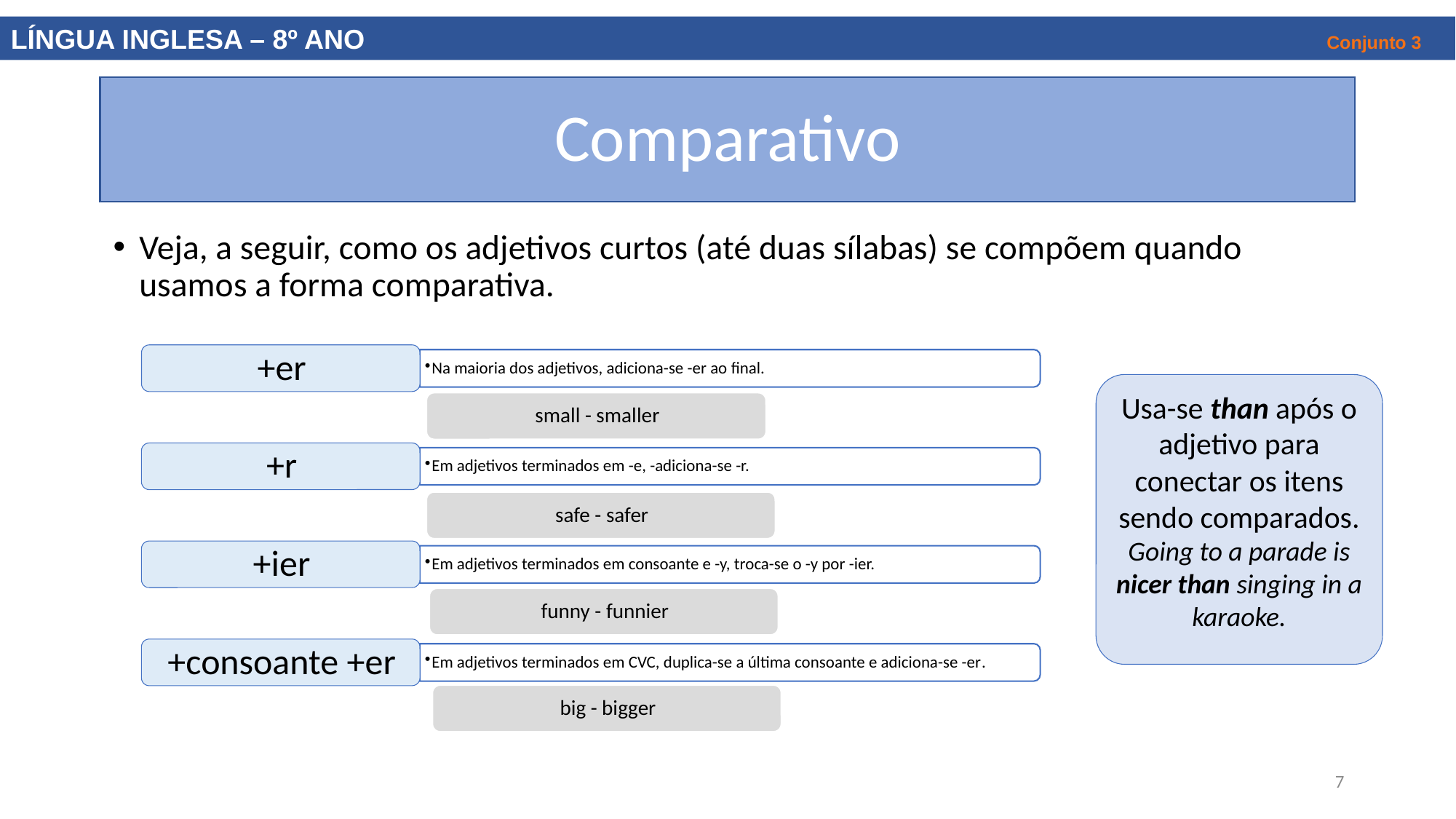

LÍNGUA INGLESA – 8º ANO									 Conjunto 3
# Comparativo
Veja, a seguir, como os adjetivos curtos (até duas sílabas) se compõem quando usamos a forma comparativa.
Na maioria dos adjetivos, adiciona-se -er ao final.
+er
small - smaller
Em adjetivos terminados em -e, -adiciona-se -r.
+r
safe - safer
Em adjetivos terminados em consoante e -y, troca-se o -y por -ier.
+ier
funny - funnier
Em adjetivos terminados em CVC, duplica-se a última consoante e adiciona-se -er.
+consoante +er
big - bigger
Usa-se than após o adjetivo para conectar os itens sendo comparados.
Going to a parade is nicer than singing in a karaoke.
7